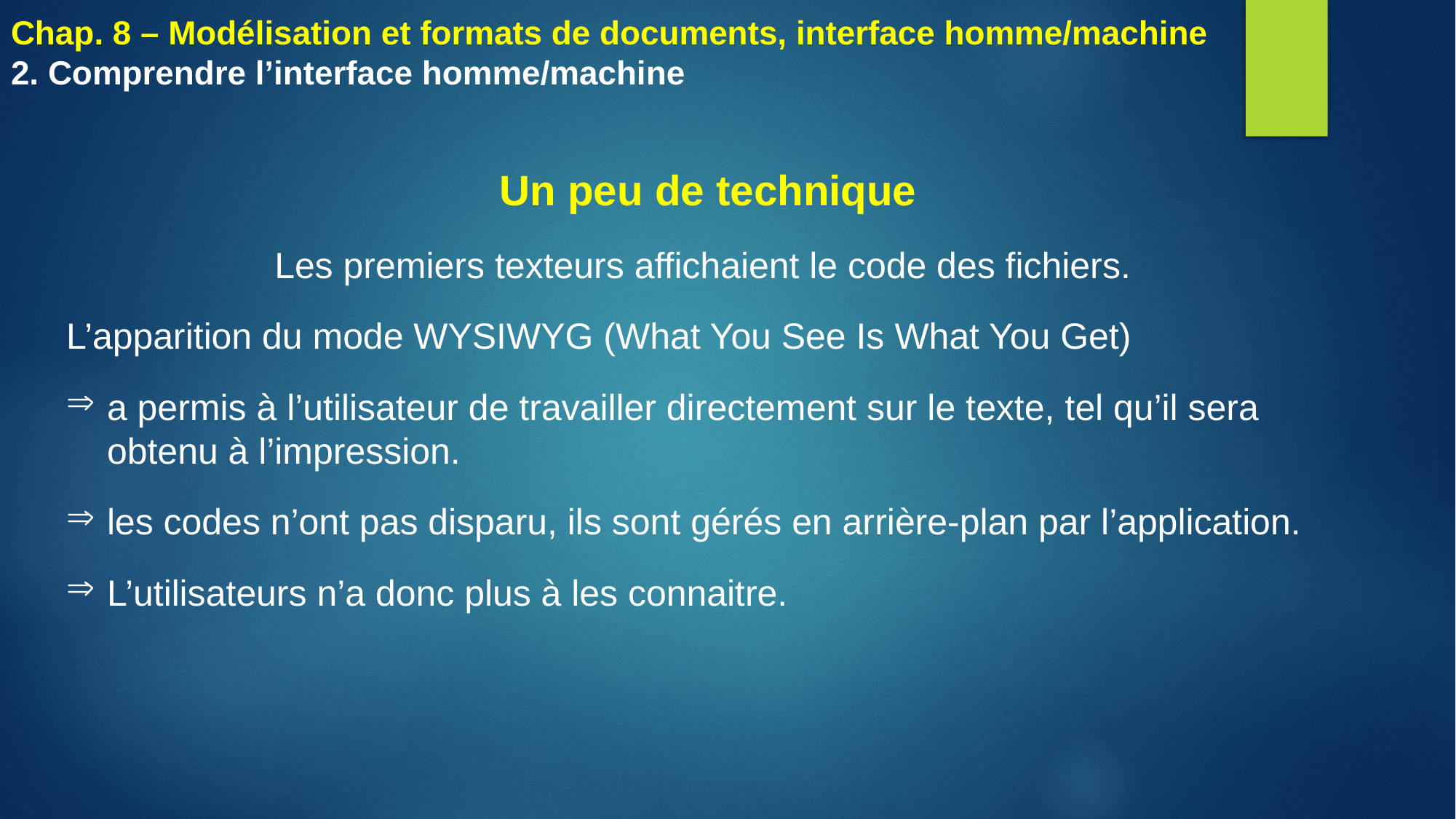

Chap. 8 – Modélisation et formats de documents, interface homme/machine
2. Comprendre l’interface homme/machine
Un peu de technique
Les premiers texteurs affichaient le code des fichiers.
L’apparition du mode WYSIWYG (What You See Is What You Get)
a permis à l’utilisateur de travailler directement sur le texte, tel qu’il sera obtenu à l’impression.
les codes n’ont pas disparu, ils sont gérés en arrière-plan par l’application.
L’utilisateurs n’a donc plus à les connaitre.